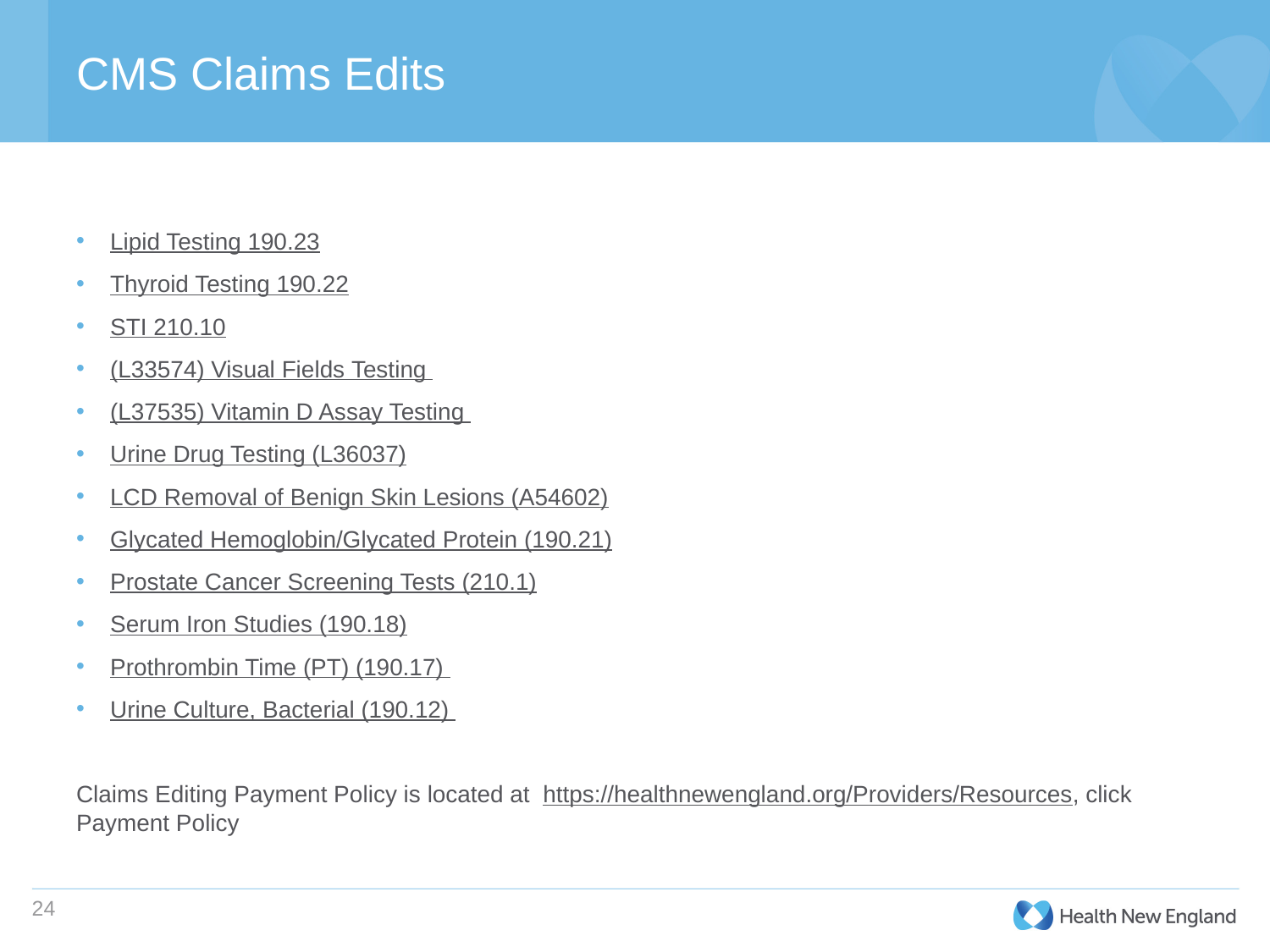

# CMS Claims Edits

Lipid Testing 190.23
Thyroid Testing 190.22
STI 210.10
(L33574) Visual Fields Testing
(L37535) Vitamin D Assay Testing
Urine Drug Testing (L36037)
LCD Removal of Benign Skin Lesions (A54602)
Glycated Hemoglobin/Glycated Protein​ (190.21)​
Pr​ostate Cancer Screening Tests (210.1)
Serum Iron Studies (190.18)
Prothrombin Time (PT) (190.17)
Urine Culture, Bacterial (190.12)

Claims Editing Payment Policy is located at  https://healthnewengland.org/Providers/Resources, click Payment Policy

24